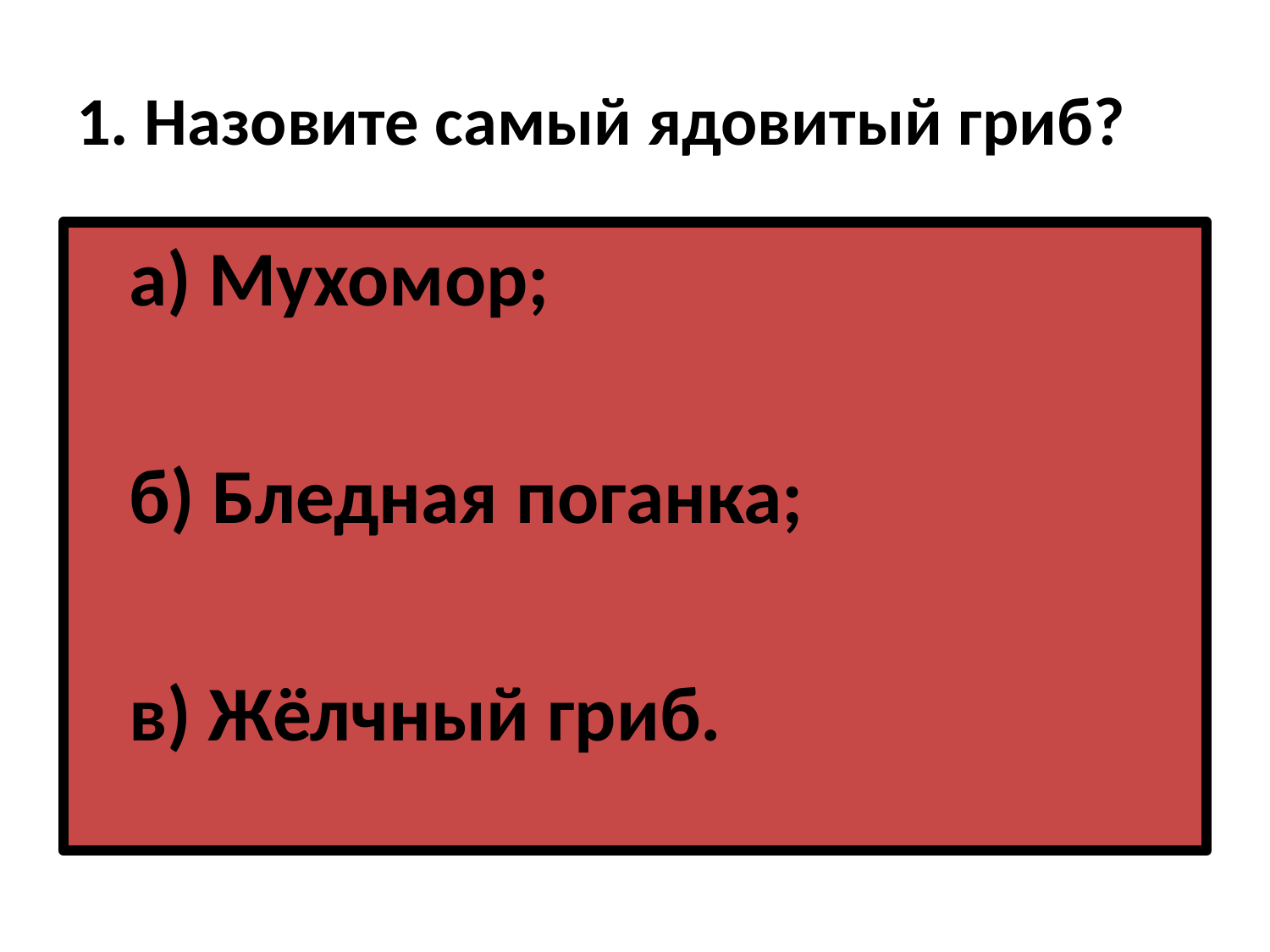

# 1. Назовите самый ядовитый гриб?
   а) Мухомор;

   б) Бледная поганка;

   в) Жёлчный гриб.